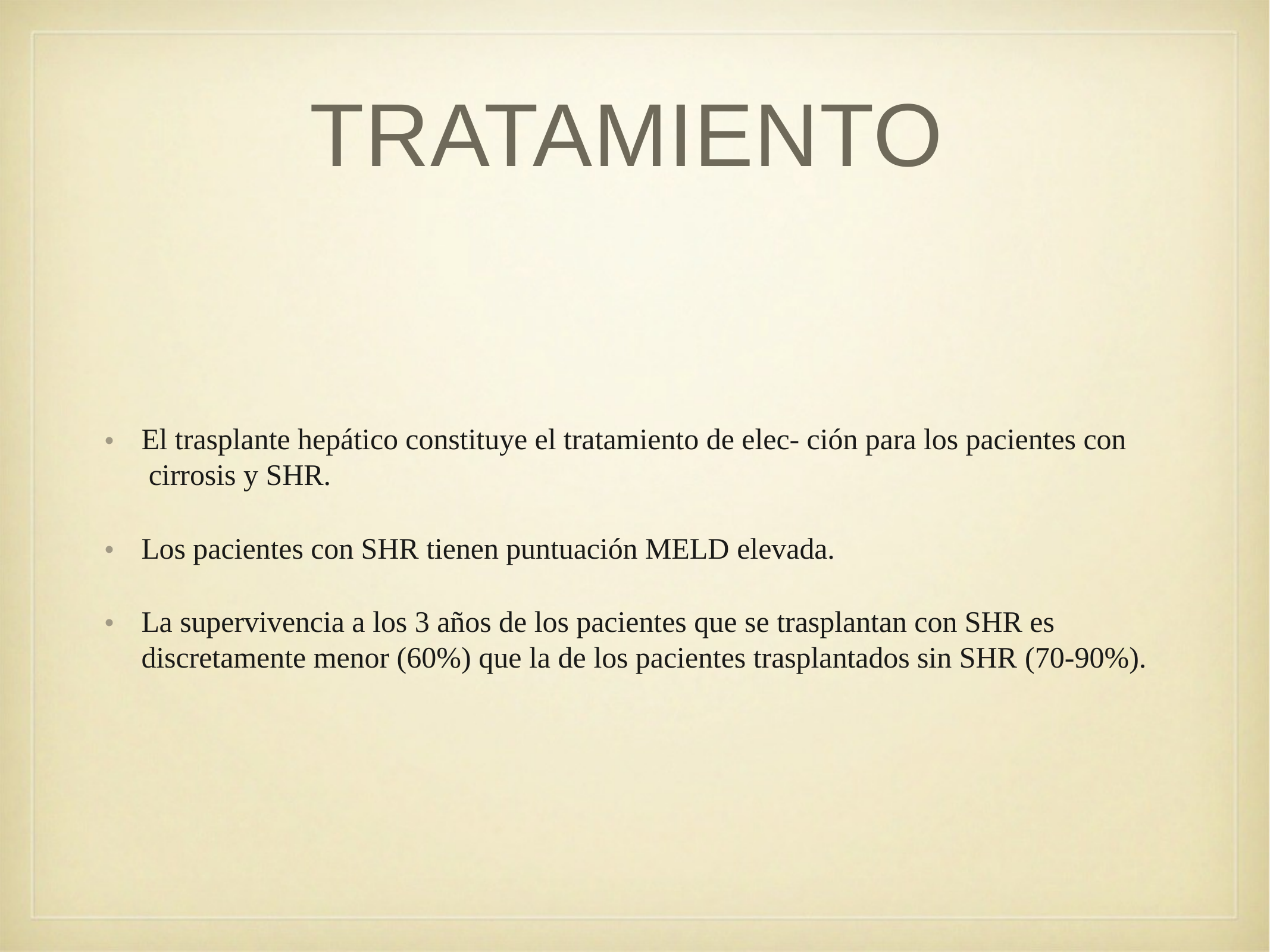

# TRATAMIENTO
El trasplante hepático constituye el tratamiento de elec- ción para los pacientes con  cirrosis y SHR.
•
Los pacientes con SHR tienen puntuación MELD elevada.
•
La supervivencia a los 3 años de los pacientes que se trasplantan con SHR es  discretamente menor (60%) que la de los pacientes trasplantados sin SHR (70-90%).
•